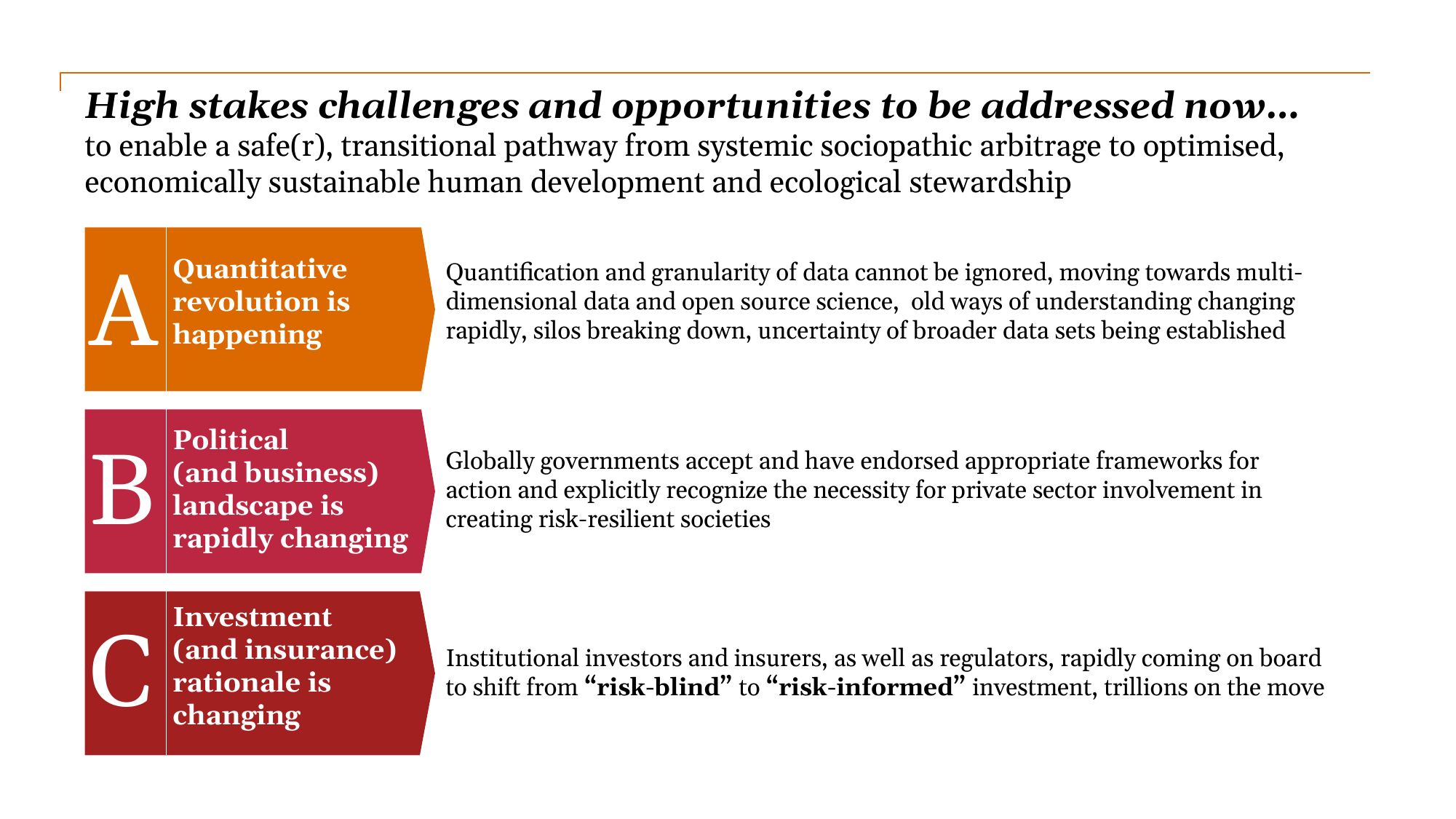

# High stakes challenges and opportunities to be addressed now… to enable a safe(r), transitional pathway from systemic sociopathic arbitrage to optimised, economically sustainable human development and ecological stewardship

Quantitative revolution is happening
A
Quantification and granularity of data cannot be ignored, moving towards multi-dimensional data and open source science,  old ways of understanding changing rapidly, silos breaking down, uncertainty of broader data sets being established

Political
(and business) landscape is rapidly changing
B
Globally governments accept and have endorsed appropriate frameworks for action and explicitly recognize the necessity for private sector involvement in creating risk-resilient societies

Investment
(and insurance) rationale is changing
C
Institutional investors and insurers, as well as regulators, rapidly coming on board to shift from “risk-blind” to “risk-informed” investment, trillions on the move